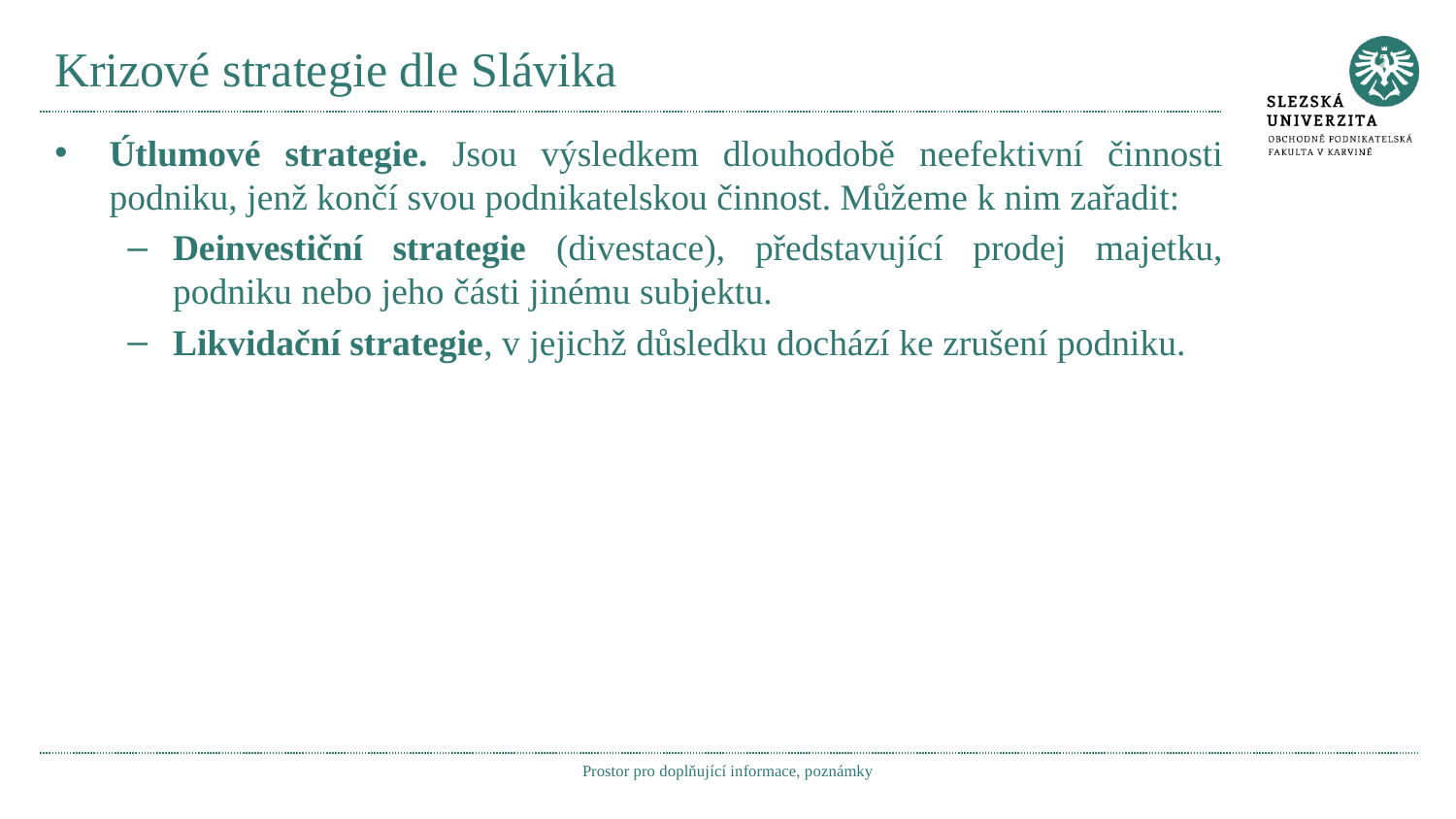

# Krizové strategie dle Slávika
Útlumové strategie. Jsou výsledkem dlouhodobě neefektivní činnosti podniku, jenž končí svou podnikatelskou činnost. Můžeme k nim zařadit:
Deinvestiční strategie (divestace), představující prodej majetku, podniku nebo jeho části jinému subjektu.
Likvidační strategie, v jejichž důsledku dochází ke zrušení podniku.

Prostor pro doplňující informace, poznámky